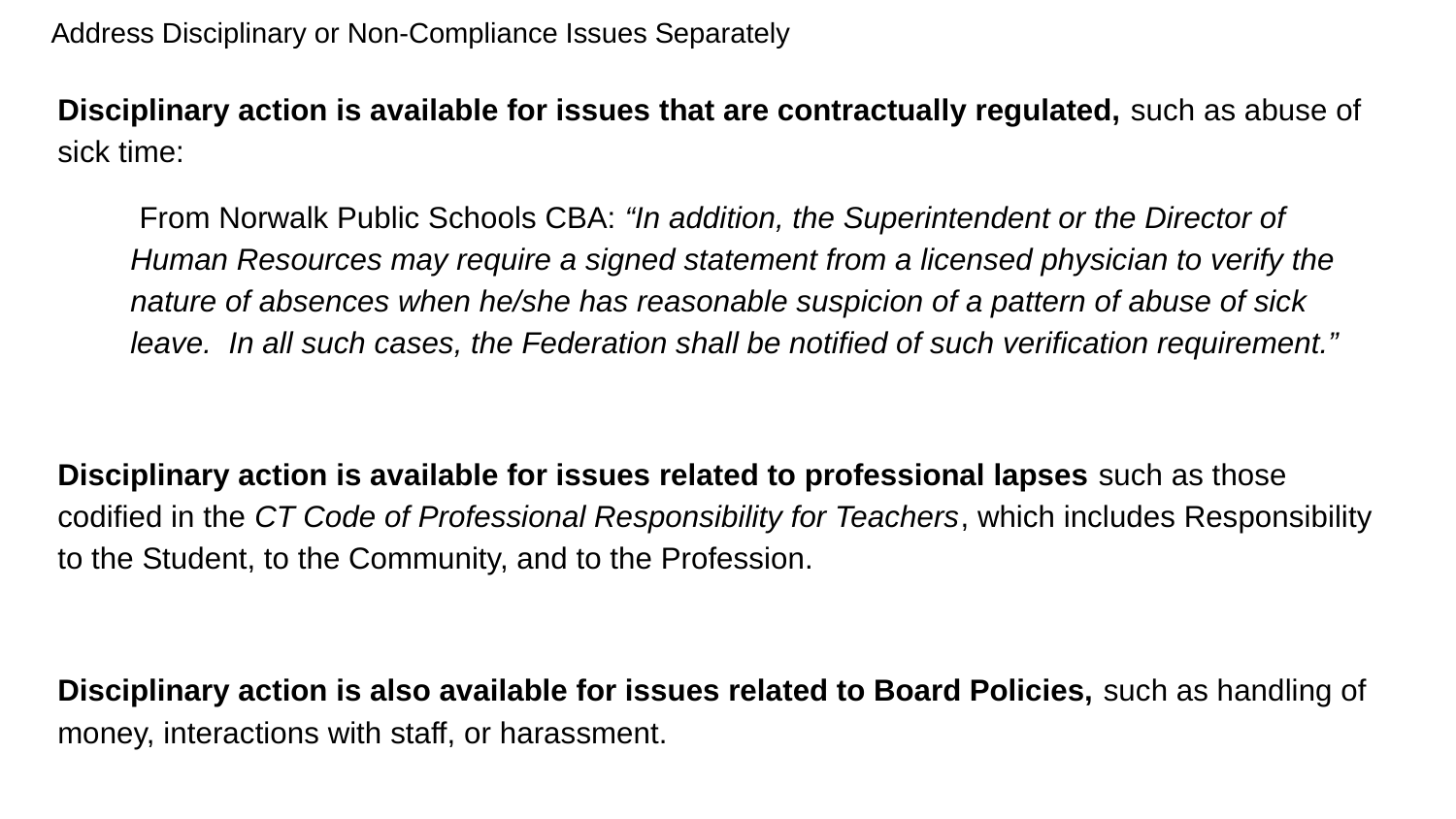

# Address Disciplinary or Non-Compliance Issues Separately
Disciplinary action is available for issues that are contractually regulated, such as abuse of sick time:
From Norwalk Public Schools CBA: “In addition, the Superintendent or the Director of Human Resources may require a signed statement from a licensed physician to verify the nature of absences when he/she has reasonable suspicion of a pattern of abuse of sick leave.  In all such cases, the Federation shall be notified of such verification requirement.”

Disciplinary action is available for issues related to professional lapses such as those codified in the CT Code of Professional Responsibility for Teachers, which includes Responsibility to the Student, to the Community, and to the Profession.

Disciplinary action is also available for issues related to Board Policies, such as handling of money, interactions with staff, or harassment.